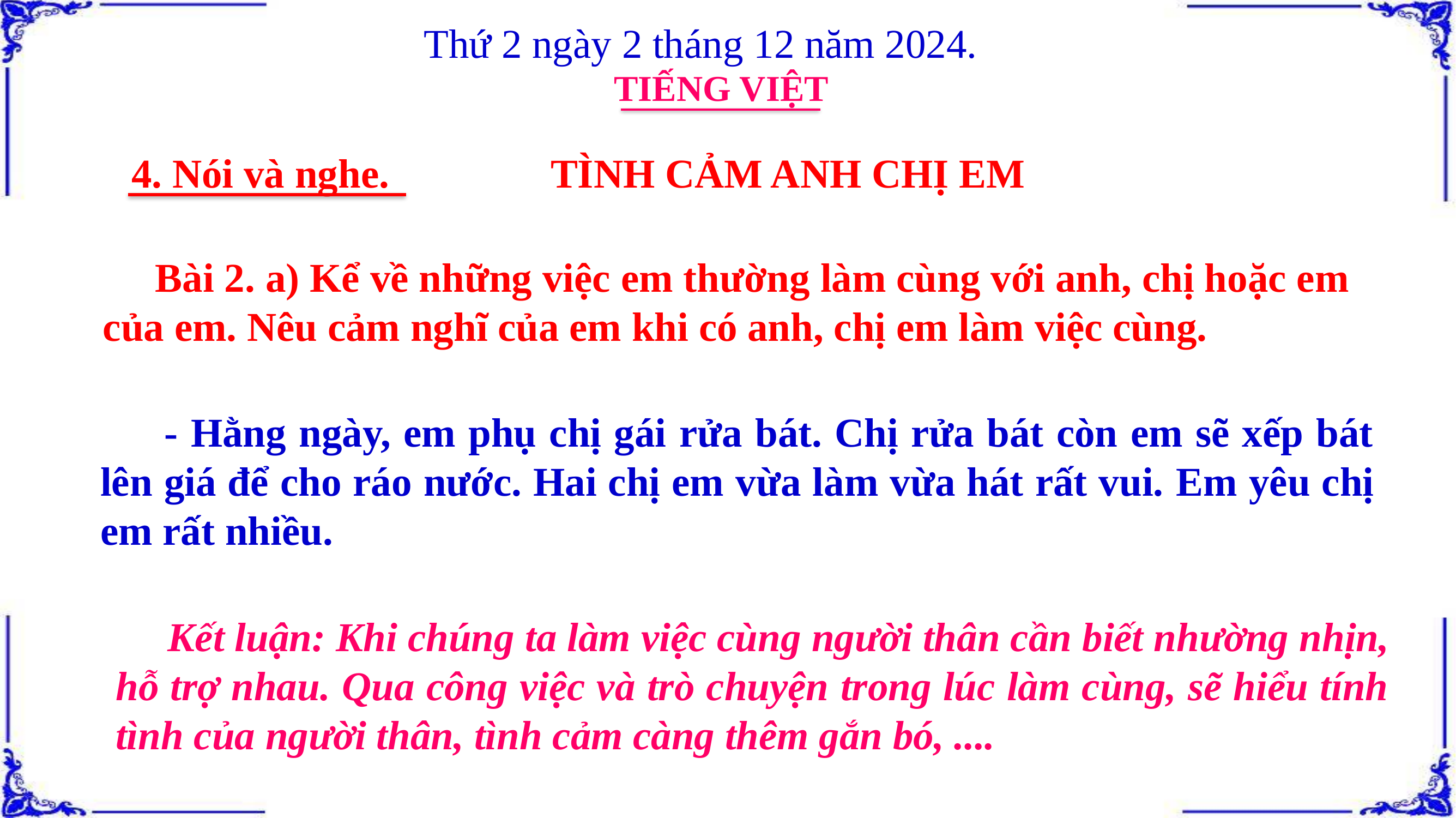

Thứ 2 ngày 2 tháng 12 năm 2024.
TIẾNG VIỆT
4. Nói và nghe.	         TÌNH CẢM ANH CHỊ EM
     Bài 2. a) Kể về những việc em thường làm cùng với anh, chị hoặc em của em. Nêu cảm nghĩ của em khi có anh, chị em làm việc cùng.
     - Hằng ngày, em phụ chị gái rửa bát. Chị rửa bát còn em sẽ xếp bát lên giá để cho ráo nước. Hai chị em vừa làm vừa hát rất vui. Em yêu chị em rất nhiều.
     Kết luận: Khi chúng ta làm việc cùng người thân cần biết nhường nhịn, hỗ trợ nhau. Qua công việc và trò chuyện trong lúc làm cùng, sẽ hiểu tính tình của người thân, tình cảm càng thêm gắn bó, ....